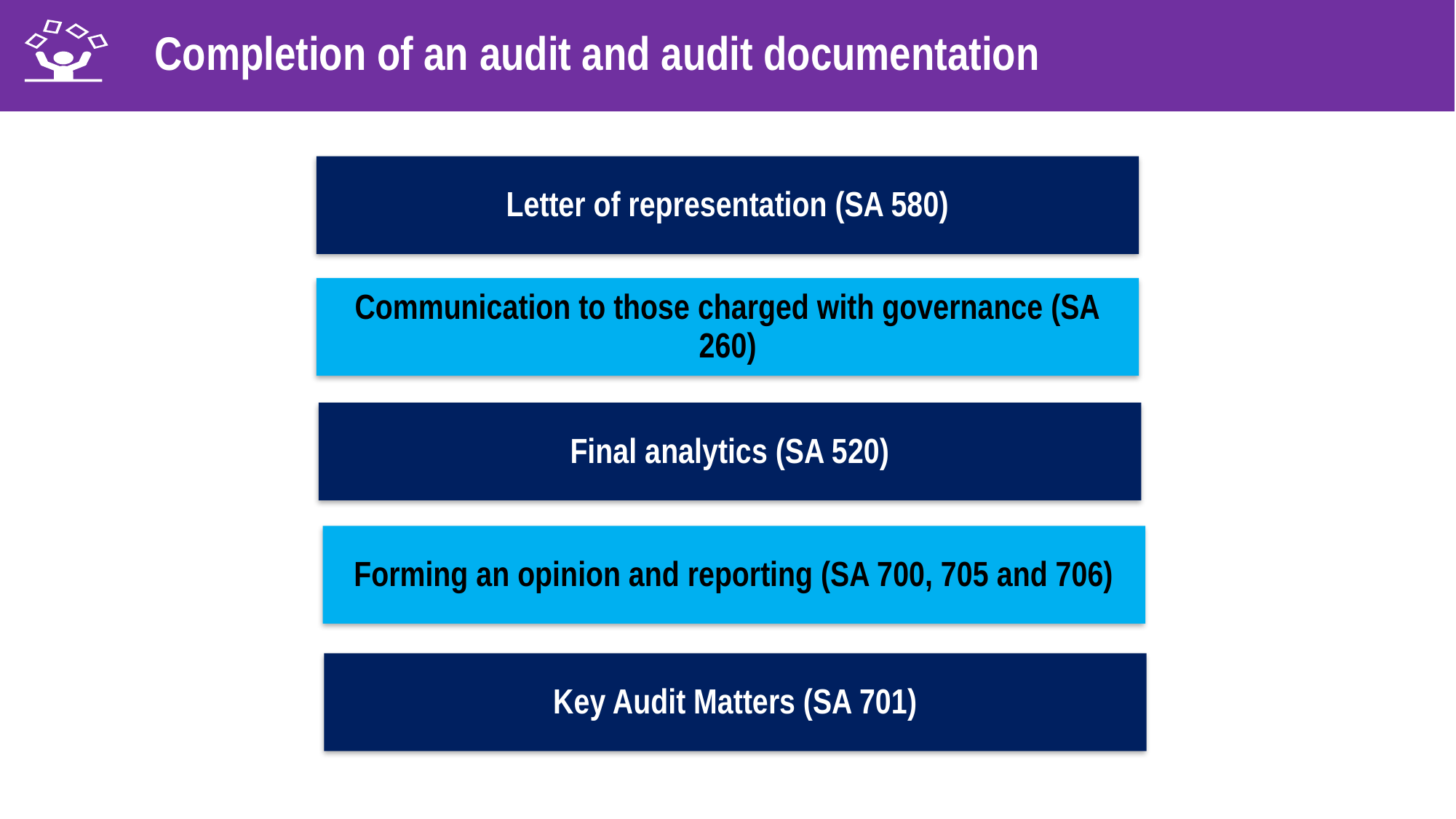

Completion of an audit and audit documentation

Letter of representation (SA 580)
Communication to those charged with governance (SA 260)
Final analytics (SA 520)
Forming an opinion and reporting (SA 700, 705 and 706)
Key Audit Matters (SA 701)